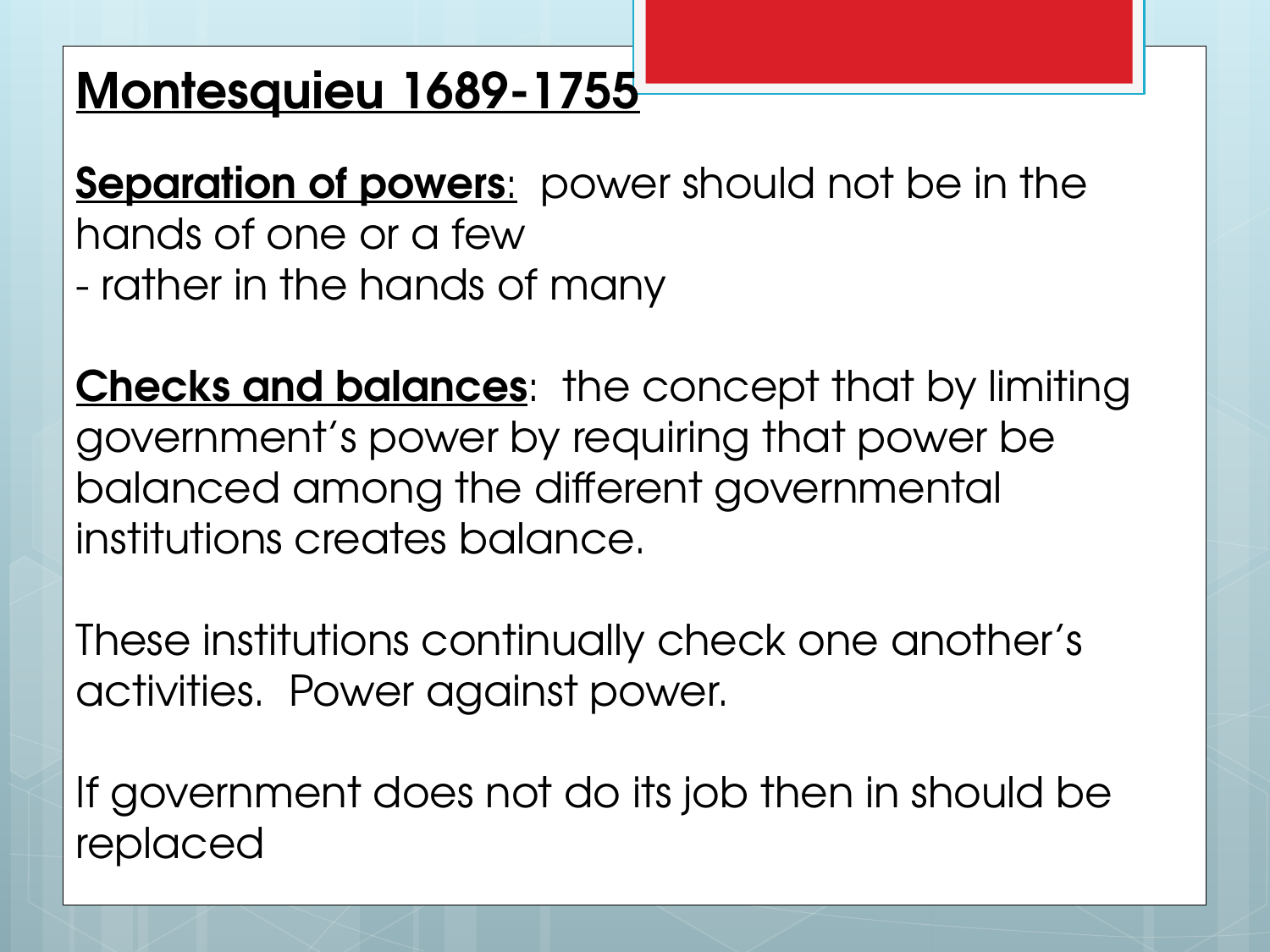

Montesquieu 1689-1755

Separation of powers:  power should not be in the hands of one or a few
- rather in the hands of many

Checks and balances:  the concept that by limiting government’s power by requiring that power be balanced among the different governmental institutions creates balance.

These institutions continually check one another’s activities.  Power against power.

If government does not do its job then in should be replaced